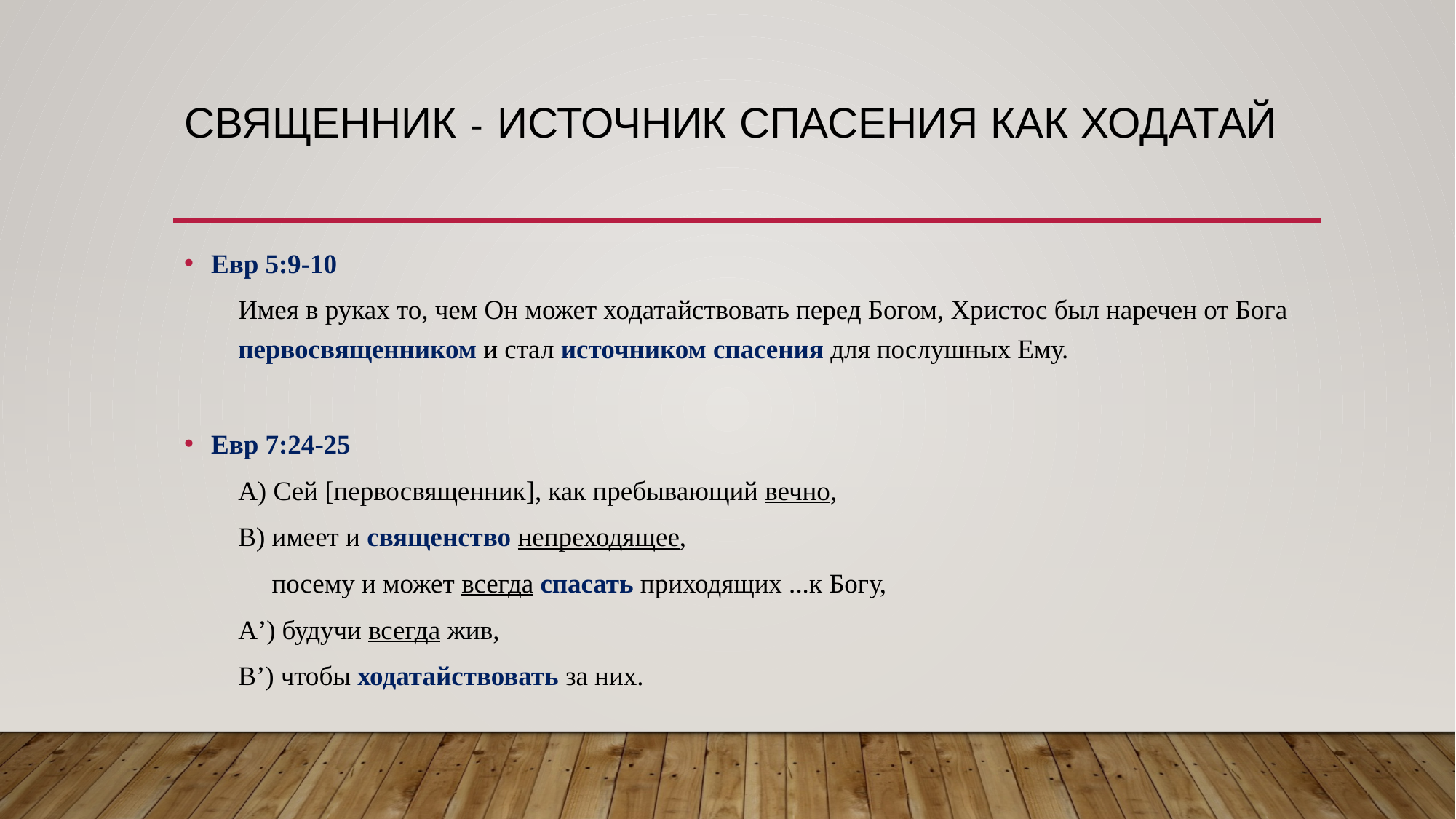

# Священник - источник спасения как ходатай
Евр 5:9-10
Имея в руках то, чем Он может ходатайствовать перед Богом, Христос был наречен от Бога первосвященником и cтал источником спасения для послушных Ему.

Евр 7:24-25
А) Сей [первосвященник], как пребывающий вечно,
				B) имеет и священство непреходящее,
				     посему и может всегда спасать приходящих ...к Богу,
А’) будучи всегда жив,
				B’) чтобы ходатайствовать за них.